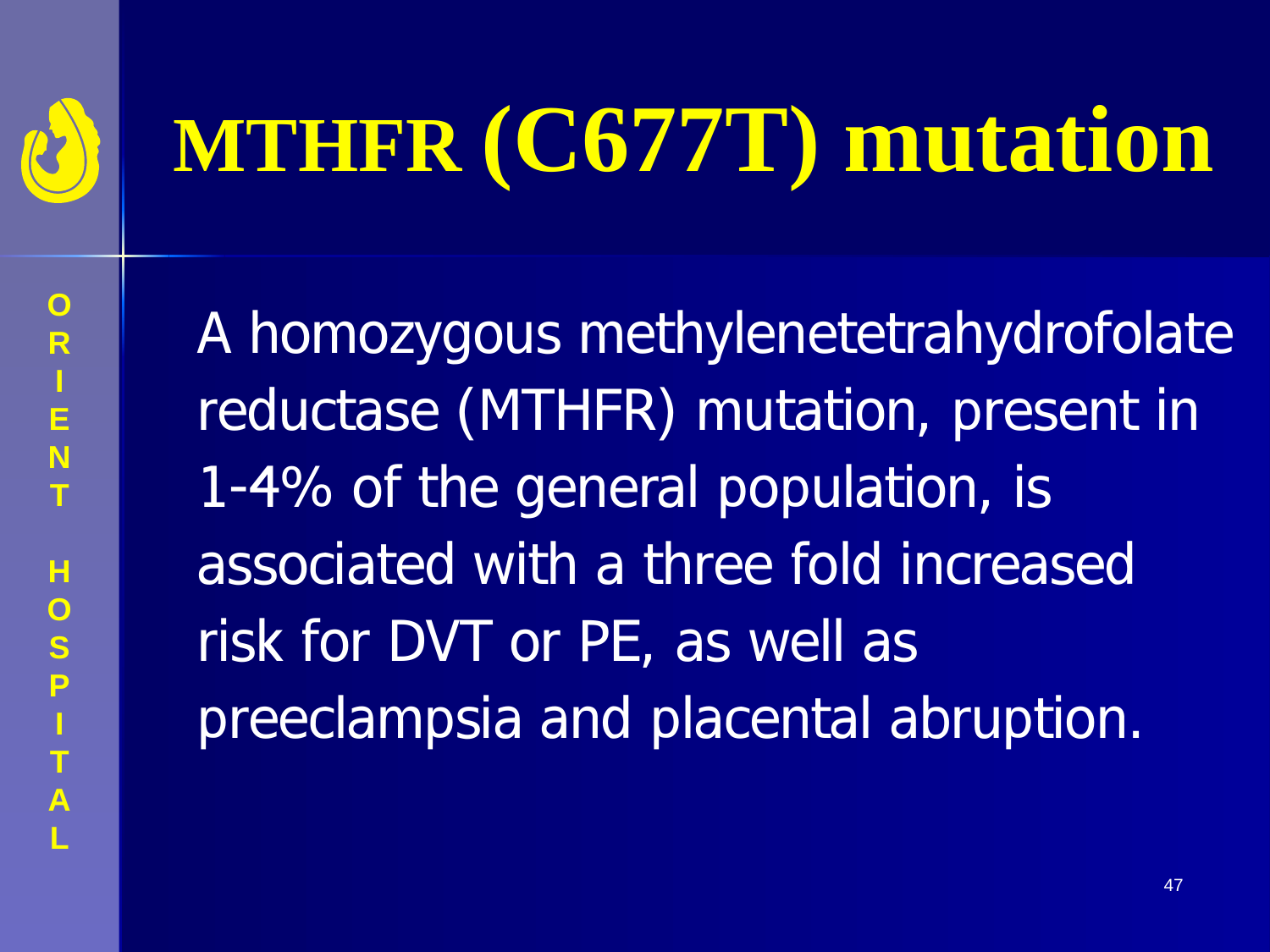

# MTHFR (C677T) mutation
	A homozygous methylenetetrahydrofolate reductase (MTHFR) mutation, present in 1-4% of the general population, is associated with a three fold increased risk for DVT or PE, as well as preeclampsia and placental abruption.
47